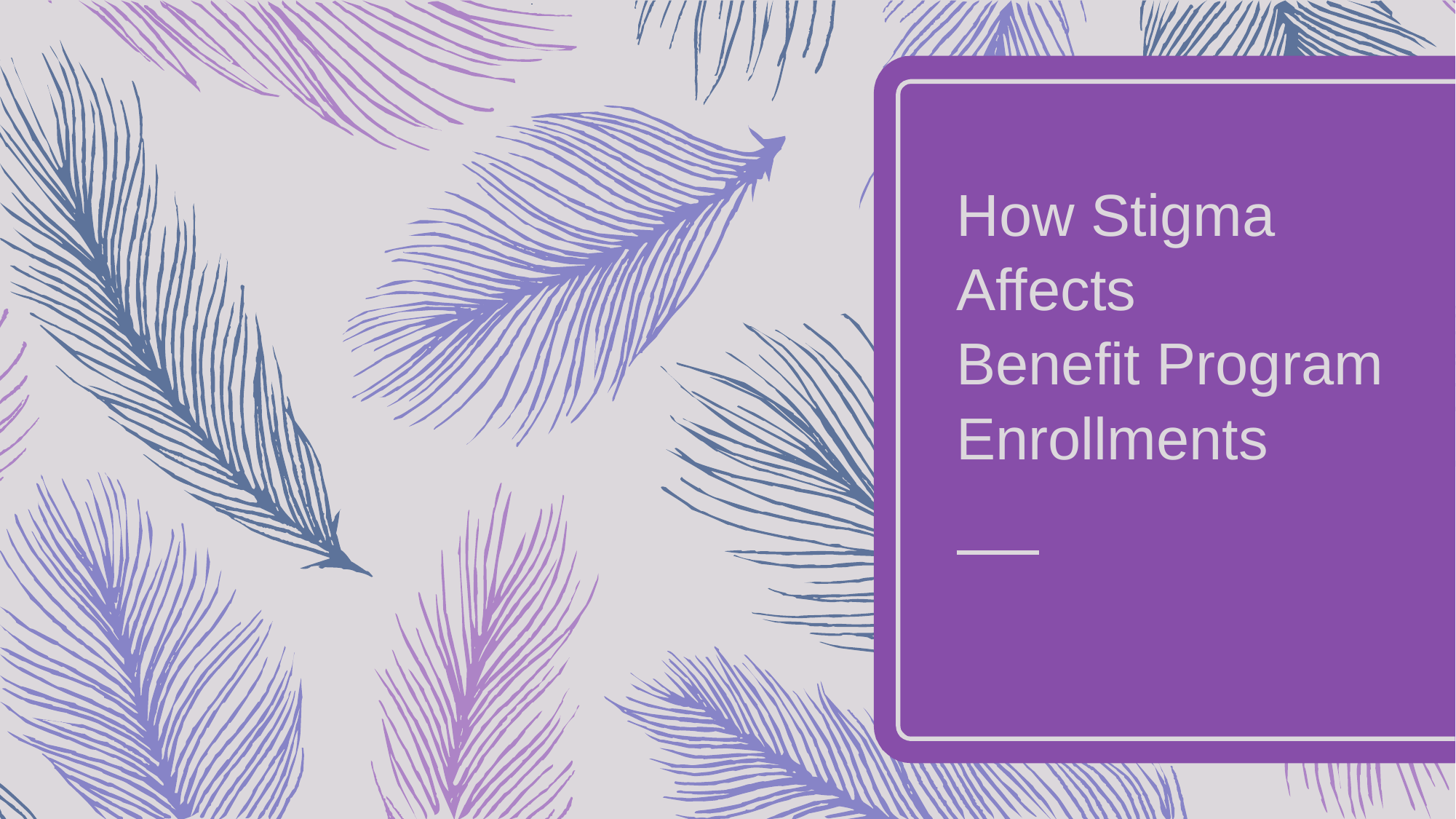

# How Stigma Affects Benefit Program Enrollments